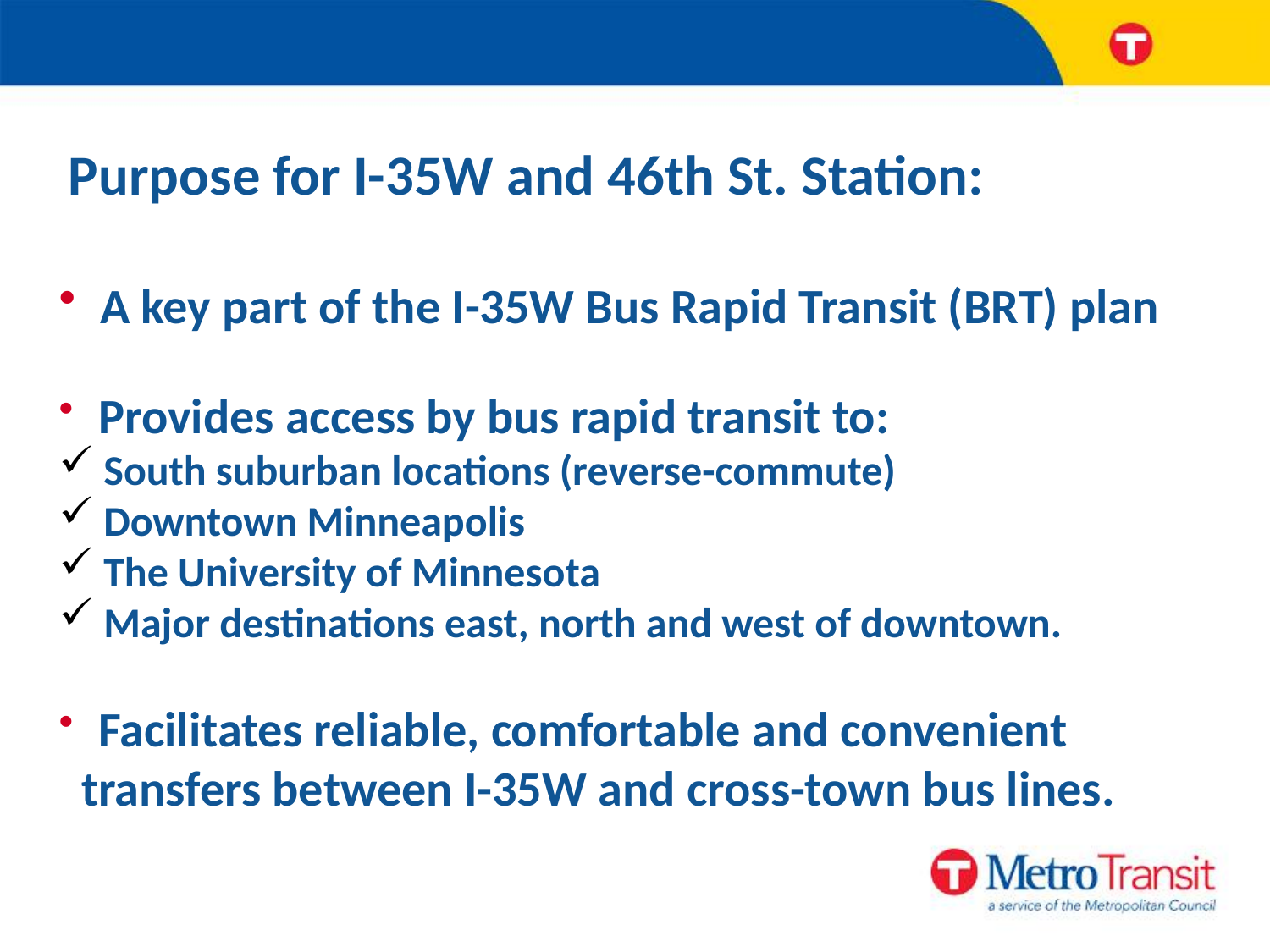

Purpose for I-35W and 46th St. Station:

 A key part of the I-35W Bus Rapid Transit (BRT) plan

 Provides access by bus rapid transit to:
 South suburban locations (reverse-commute)
 Downtown Minneapolis
 The University of Minnesota
 Major destinations east, north and west of downtown.

 Facilitates reliable, comfortable and convenient
  transfers between I-35W and cross-town bus lines.